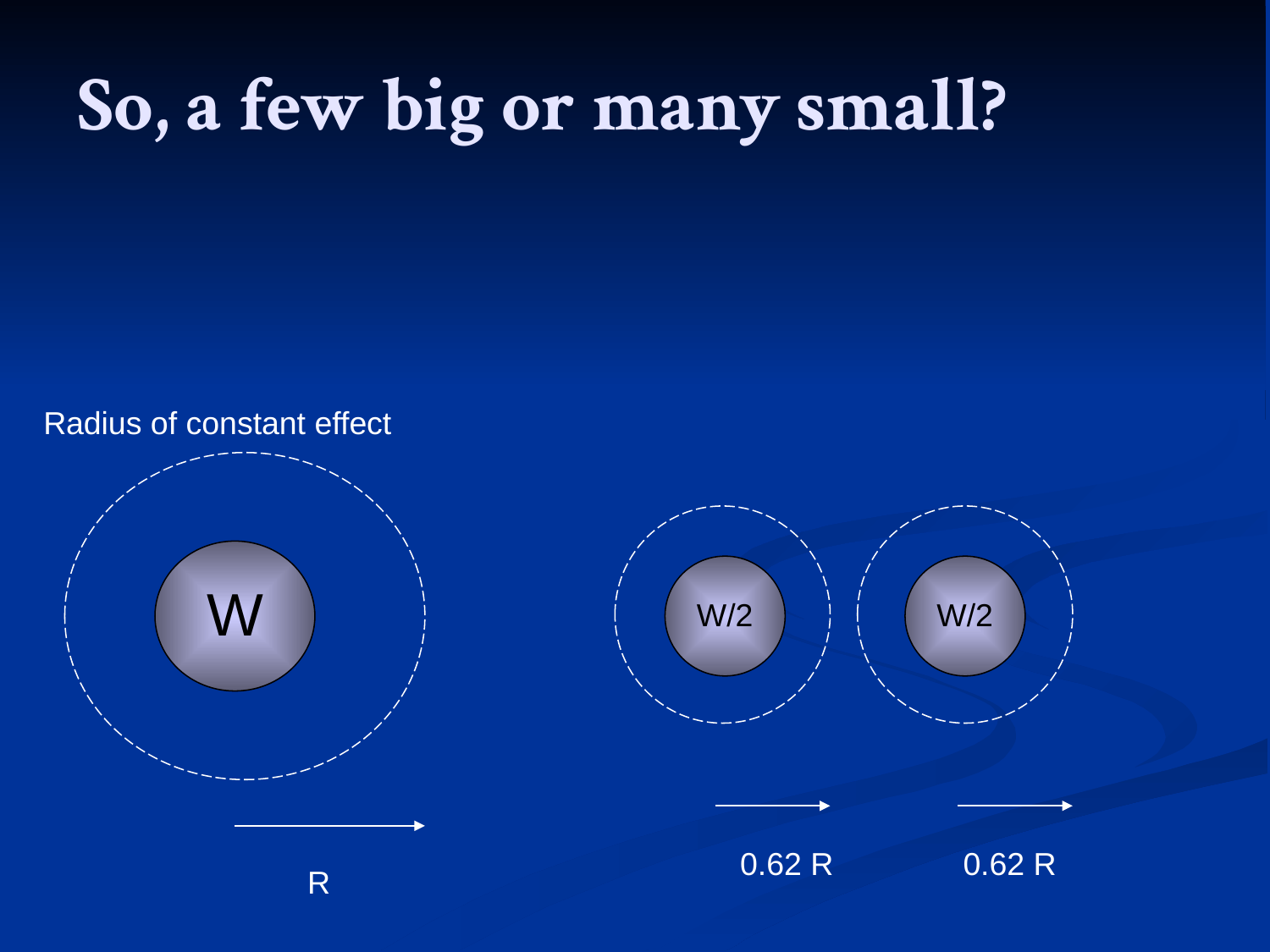

So, a few big or many small?
Radius of constant effect

W
W/2
W/2
0.62 R
0.62 R
R